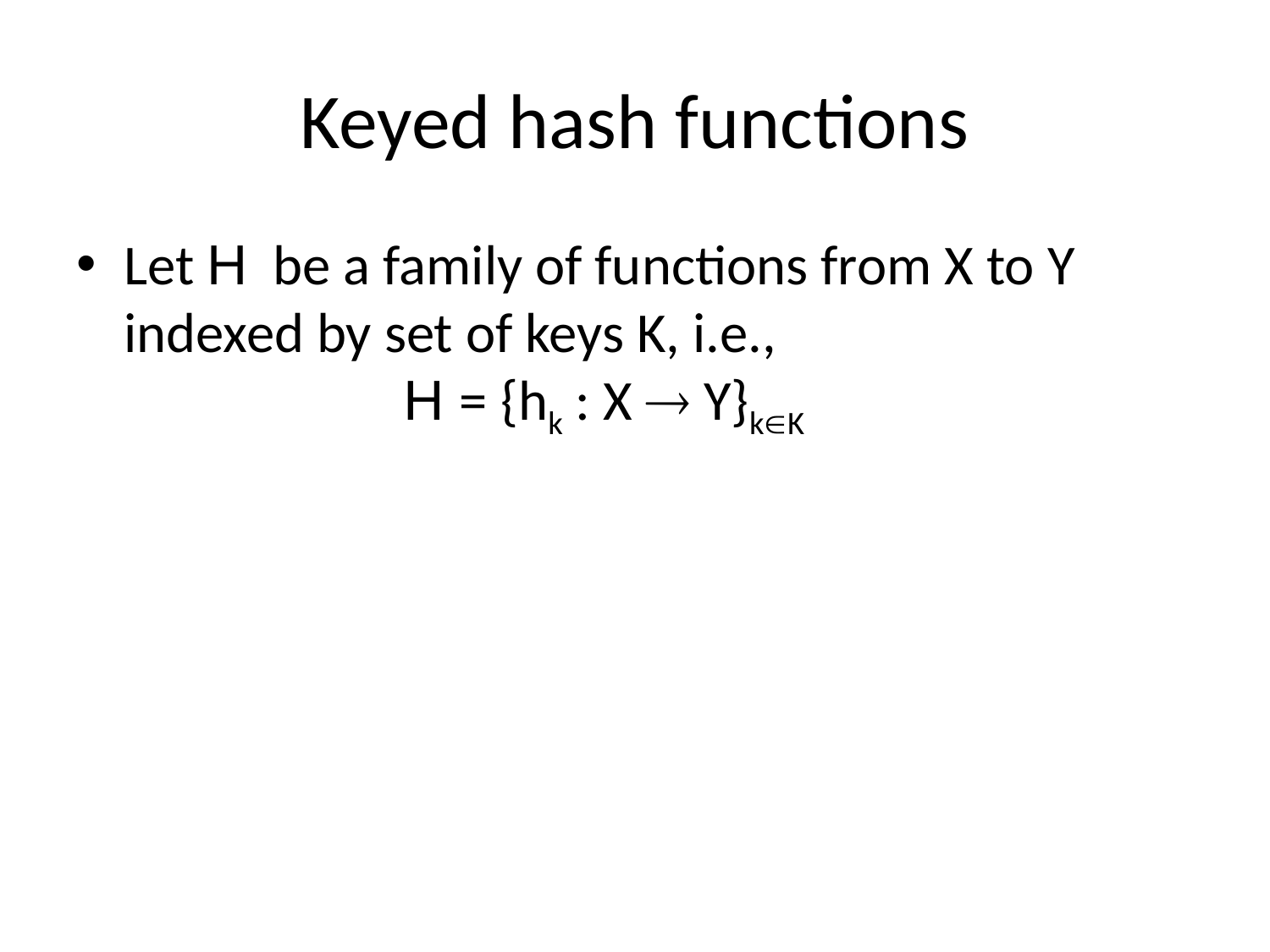

# Keyed hash functions
Let H  be a family of functions from X to Y indexed by set of keys K, i.e.,
                      H = {hk : X → Y}k∈K